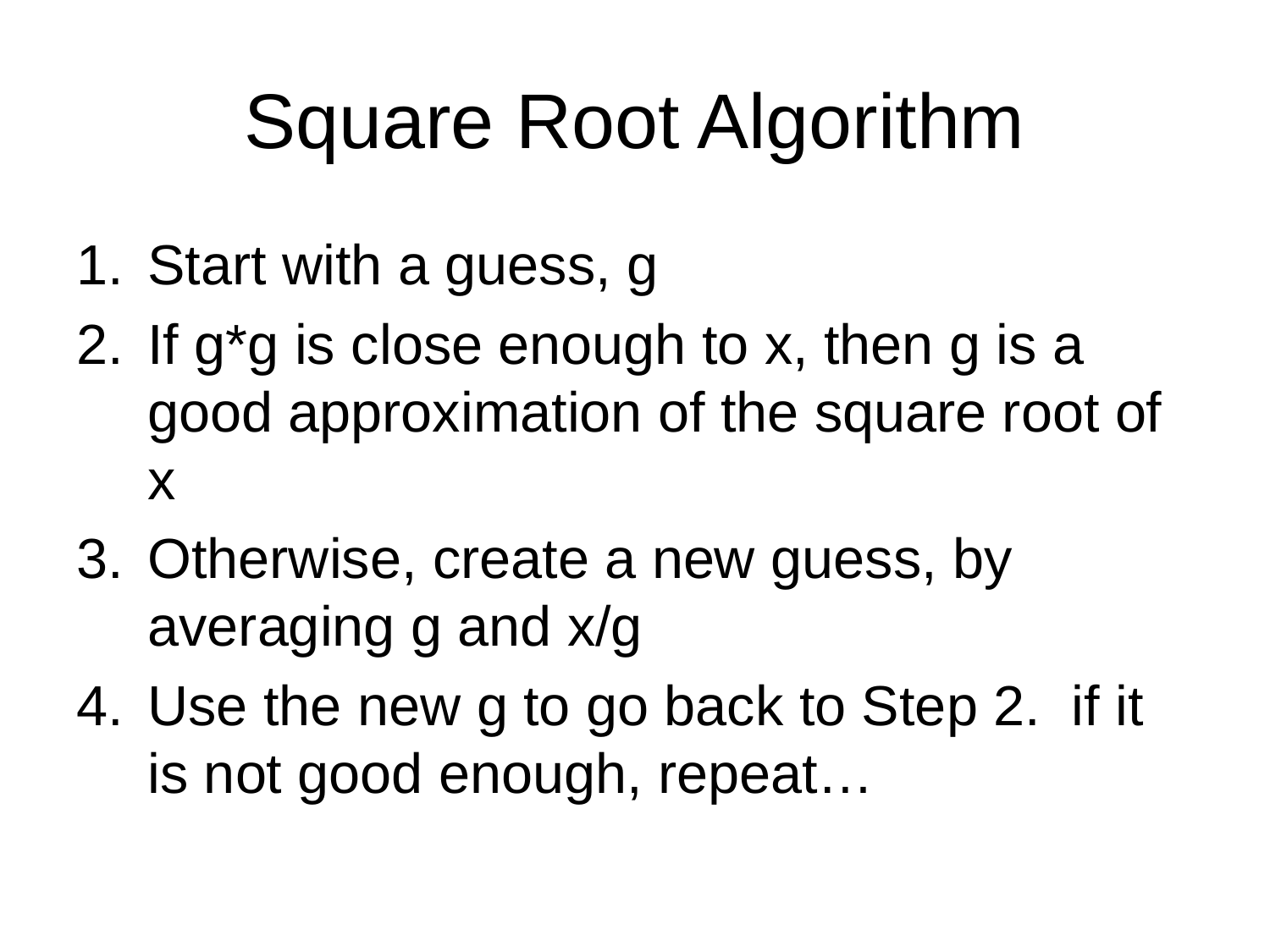

# Square Root Algorithm
Start with a guess, g
If g*g is close enough to x, then g is a good approximation of the square root of x
Otherwise, create a new guess, by averaging g and x/g
Use the new g to go back to Step 2.  if it is not good enough, repeat…